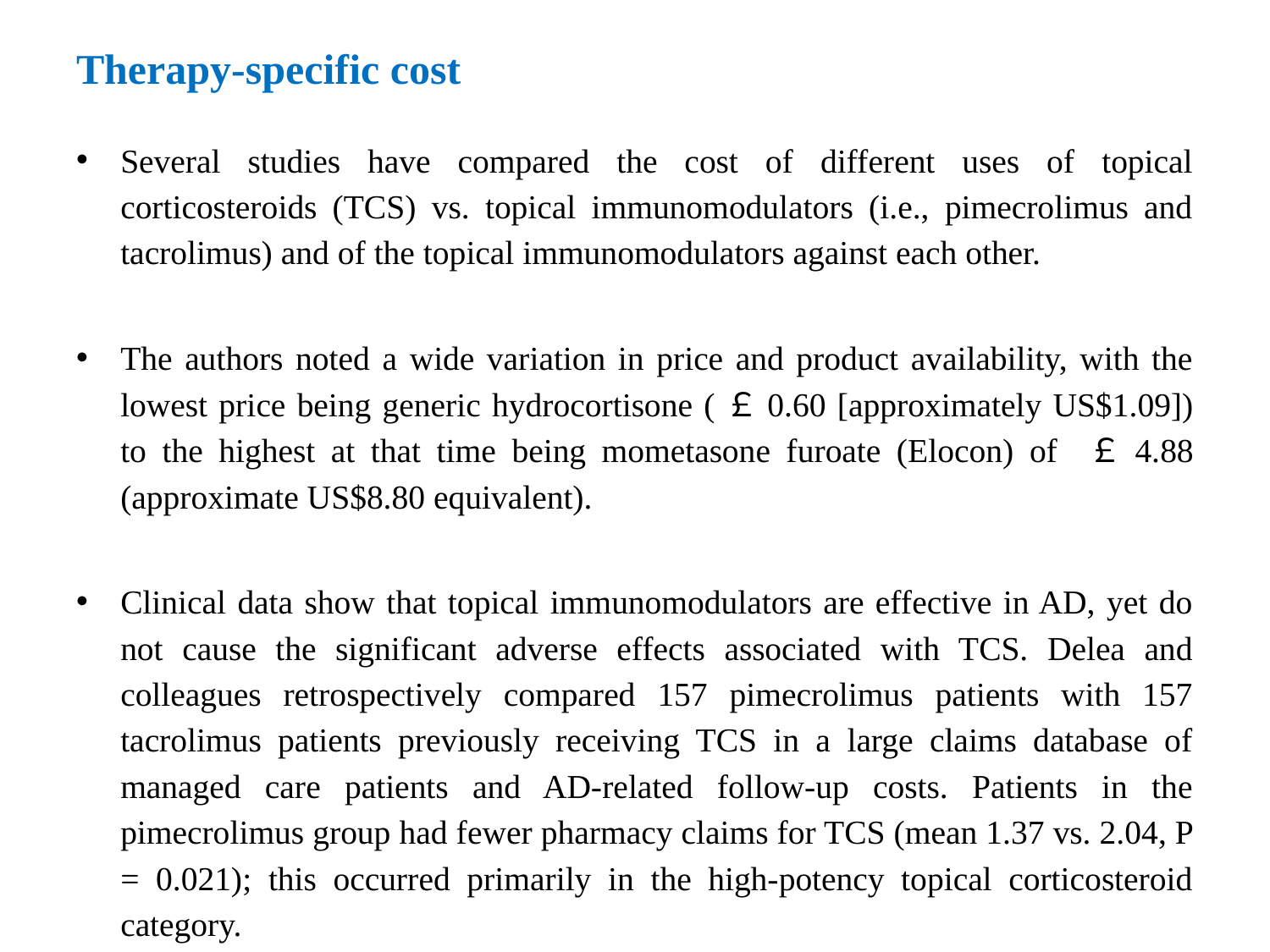

# Therapy-specific cost
Several studies have compared the cost of different uses of topical corticosteroids (TCS) vs. topical immunomodulators (i.e., pimecrolimus and tacrolimus) and of the topical immunomodulators against each other.

The authors noted a wide variation in price and product availability, with the lowest price being generic hydrocortisone (￡0.60 [approximately US$1.09]) to the highest at that time being mometasone furoate (Elocon) of ￡4.88 (approximate US$8.80 equivalent).

Clinical data show that topical immunomodulators are effective in AD, yet do not cause the significant adverse effects associated with TCS. Delea and colleagues retrospectively compared 157 pimecrolimus patients with 157 tacrolimus patients previously receiving TCS in a large claims database of managed care patients and AD-related follow-up costs. Patients in the pimecrolimus group had fewer pharmacy claims for TCS (mean 1.37 vs. 2.04, P = 0.021); this occurred primarily in the high-potency topical corticosteroid category.